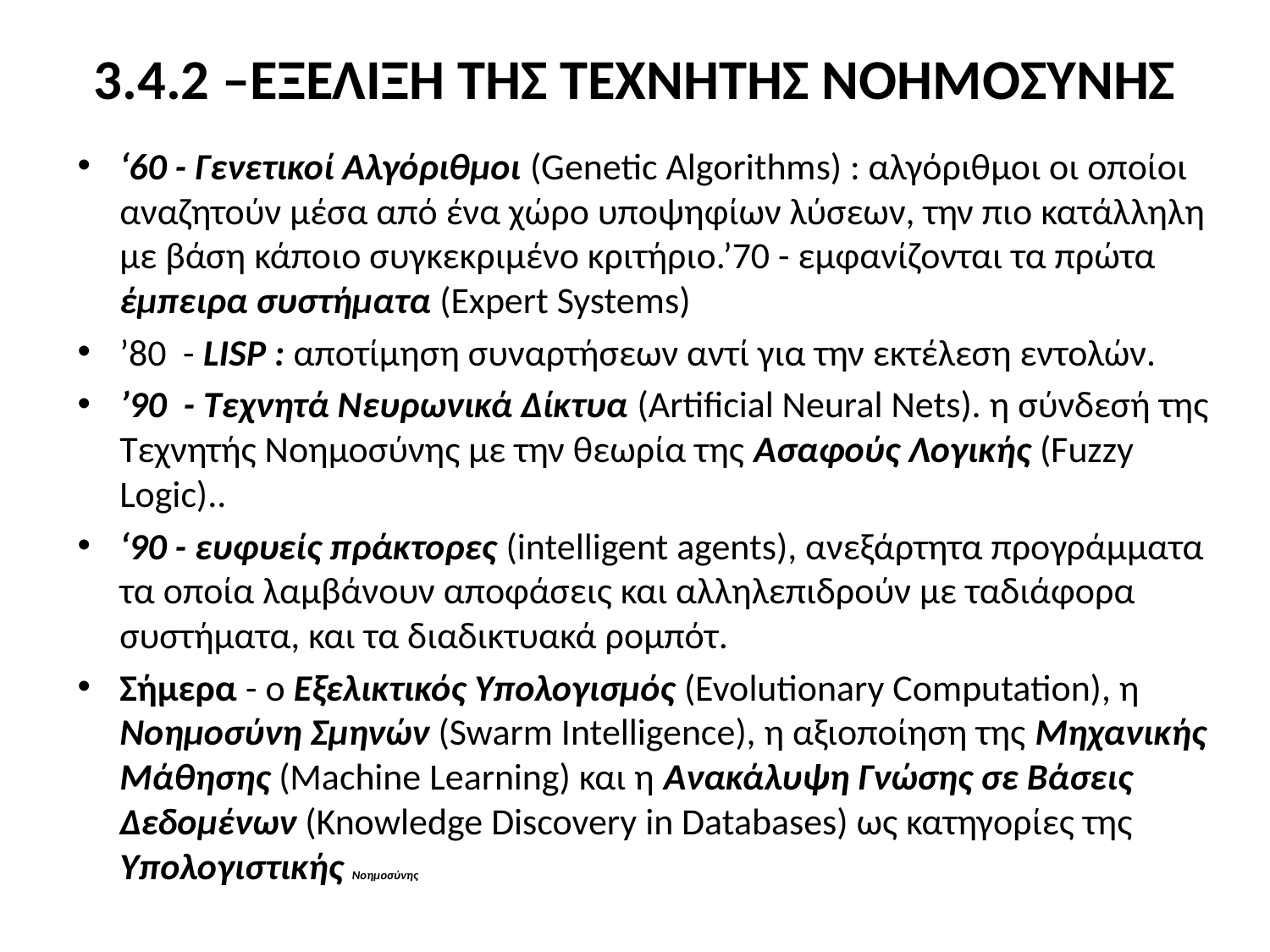

# 3.4.2 –ΕΞΕΛΙΞΗ ΤΗΣ ΤΕΧΝΗΤΗΣ ΝΟΗΜΟΣΥΝΗΣ
‘60 - Γενετικοί Αλγόριθμοι (Genetic Algorithms) : αλγόριθμοι οι οποίοι αναζητούν μέσα από ένα χώρο υποψηφίων λύσεων, την πιο κατάλληλη με βάση κάποιο συγκεκριμένο κριτήριο.’70 - εμφανίζονται τα πρώτα έμπειρα συστήματα (Expert Systems)
’80  - LISP : αποτίμηση συναρτήσεων αντί για την εκτέλεση εντολών.
’90  - Τεχνητά Νευρωνικά Δίκτυα (Artificial Neural Nets). η σύνδεσή της Τεχνητής Νοημοσύνης με την θεωρία της Ασαφούς Λογικής (Fuzzy Logic)..
‘90 - ευφυείς πράκτορες (intelligent agents), ανεξάρτητα προγράμματα τα οποία λαμβάνουν αποφάσεις και αλληλεπιδρούν με ταδιάφορα συστήματα, και τα διαδικτυακά ρομπότ.
Σήμερα - ο Εξελικτικός Υπολογισμός (Evolutionary Computation), η Νοημοσύνη Σμηνών (Swarm Intelligence), η αξιοποίηση της Μηχανικής Μάθησης (Machine Learning) και η Ανακάλυψη Γνώσης σε Βάσεις Δεδομένων (Knowledge Discovery in Databases) ως κατηγορίες της Υπολογιστικής Νοημοσύνης